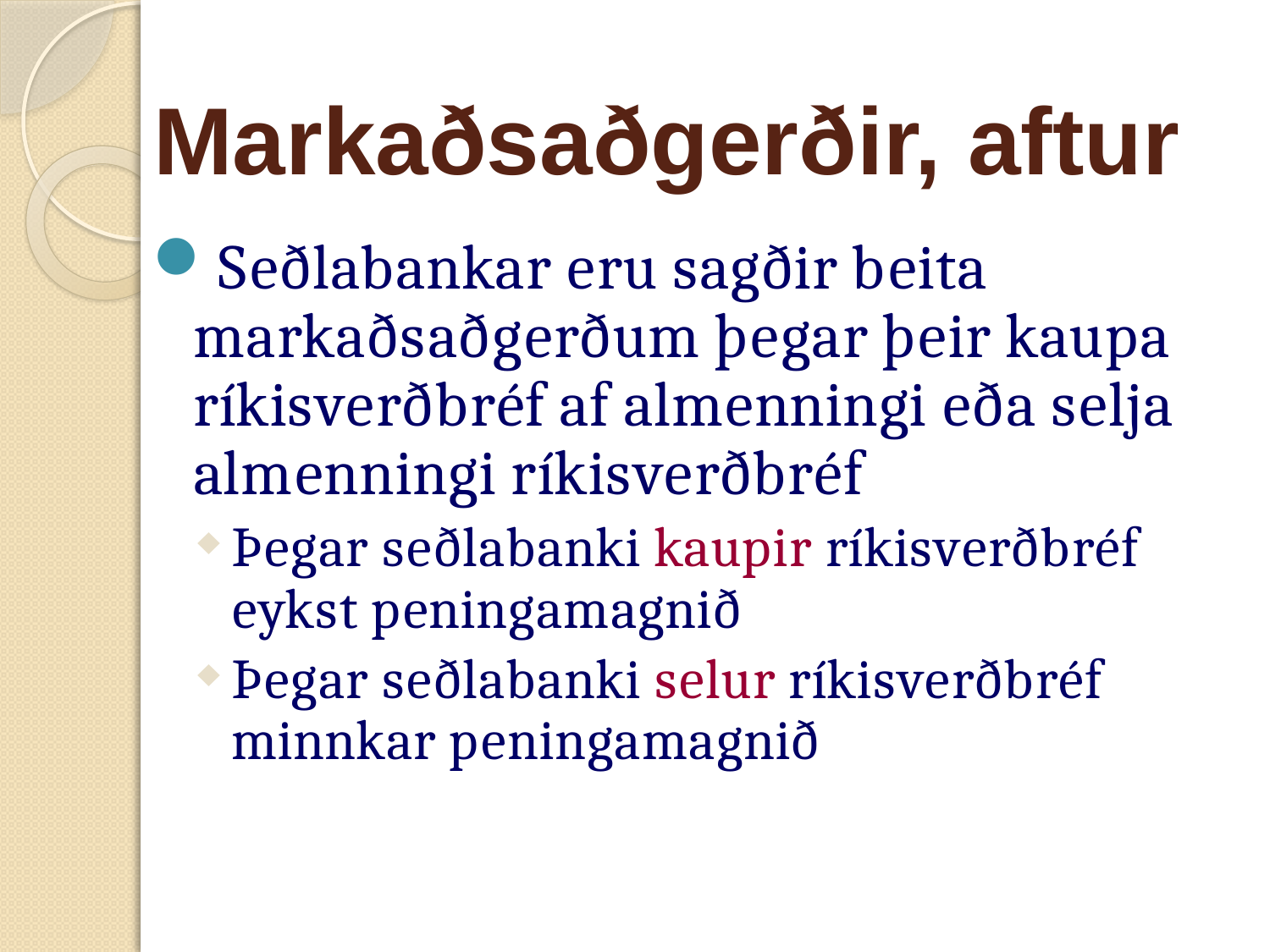

# Markaðsaðgerðir, aftur
Seðlabankar eru sagðir beita markaðsaðgerðum þegar þeir kaupa ríkisverðbréf af almenningi eða selja almenningi ríkisverðbréf
Þegar seðlabanki kaupir ríkisverðbréf eykst peningamagnið
Þegar seðlabanki selur ríkisverðbréf minnkar peningamagnið